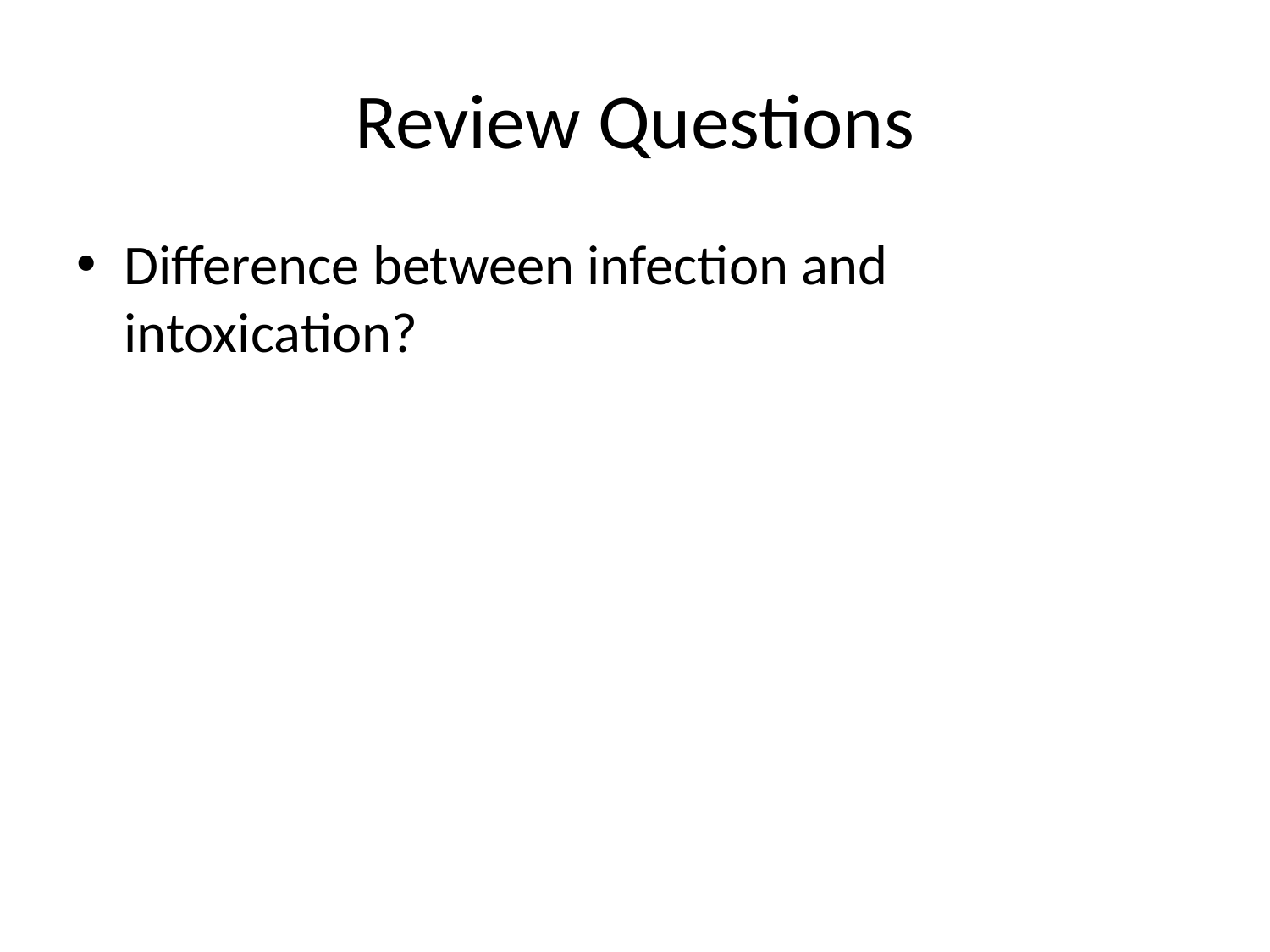

# Review Questions
Difference between infection and intoxication?